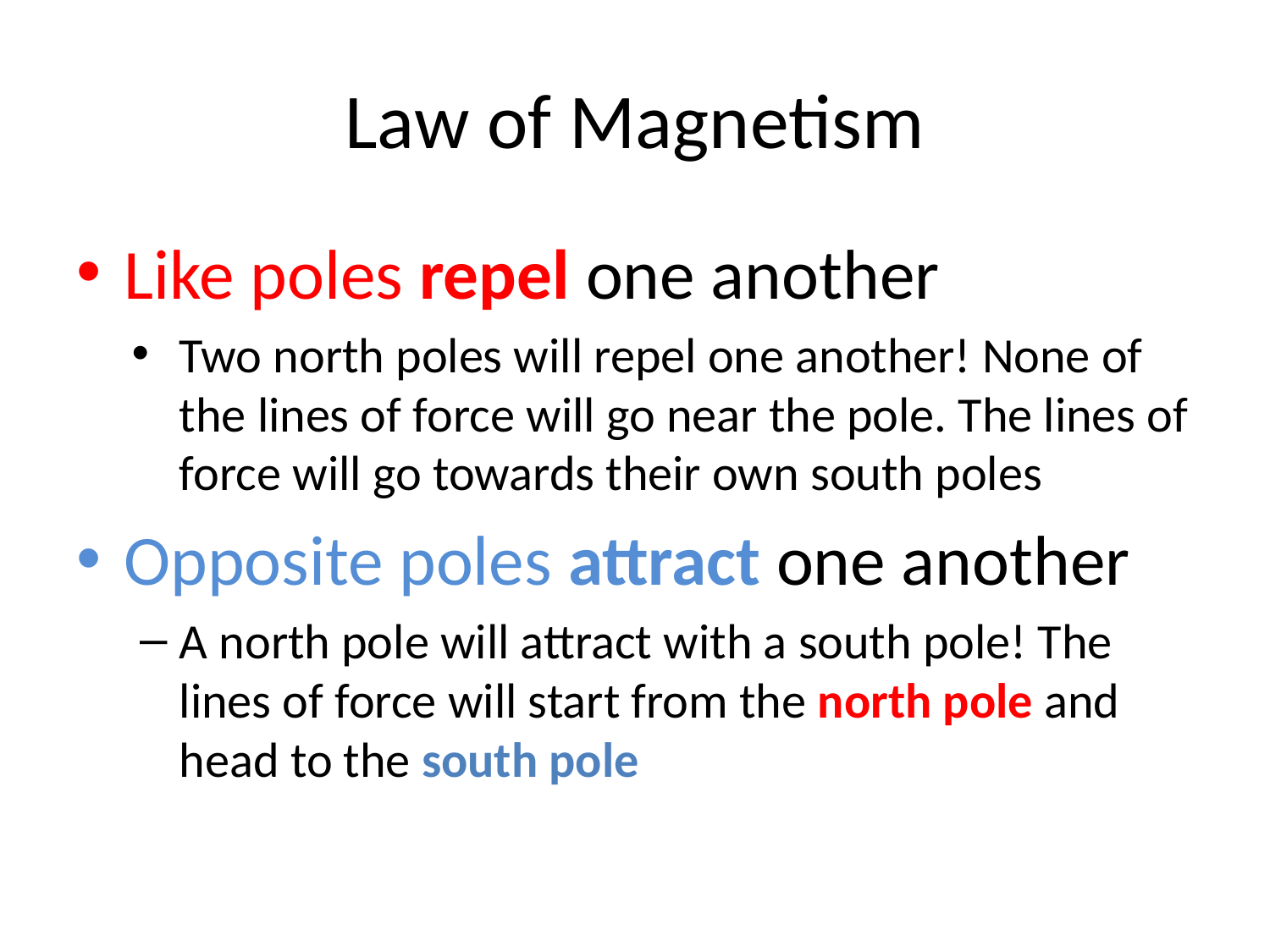

# Law of Magnetism
Like poles repel one another
Two north poles will repel one another! None of the lines of force will go near the pole. The lines of force will go towards their own south poles
Opposite poles attract one another
A north pole will attract with a south pole! The lines of force will start from the north pole and head to the south pole